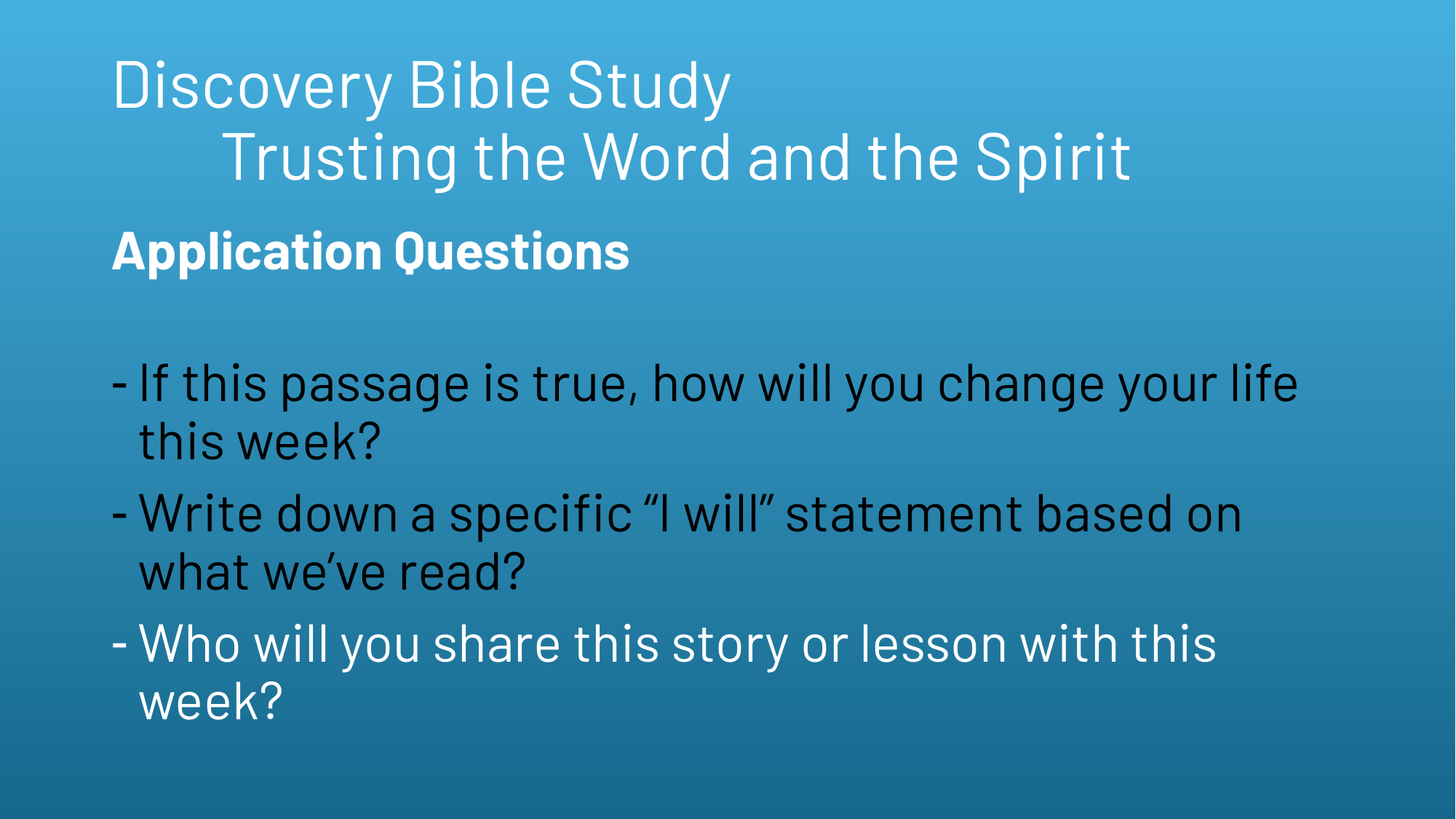

# Discovery Bible Study Trusting the Word and the Spirit
Application Questions

If this passage is true, how will you change your life this week?
Write down a specific “I will” statement based on what we’ve read?
Who will you share this story or lesson with this week?